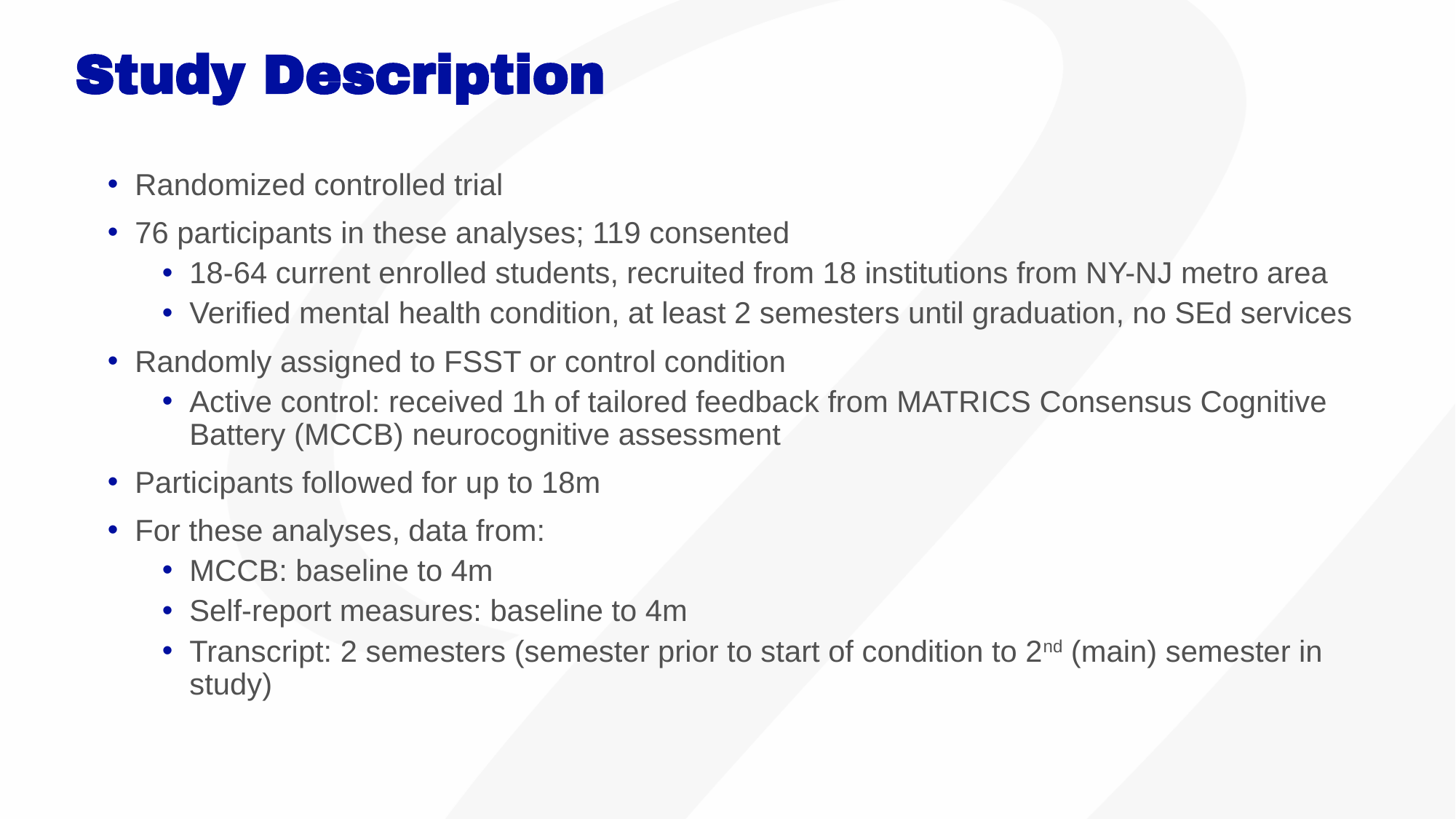

# Study Description
Randomized controlled trial
76 participants in these analyses; 119 consented
18-64 current enrolled students, recruited from 18 institutions from NY-NJ metro area
Verified mental health condition, at least 2 semesters until graduation, no SEd services
Randomly assigned to FSST or control condition
Active control: received 1h of tailored feedback from MATRICS Consensus Cognitive Battery (MCCB) neurocognitive assessment
Participants followed for up to 18m
For these analyses, data from:
MCCB: baseline to 4m
Self-report measures: baseline to 4m
Transcript: 2 semesters (semester prior to start of condition to 2nd (main) semester in study)